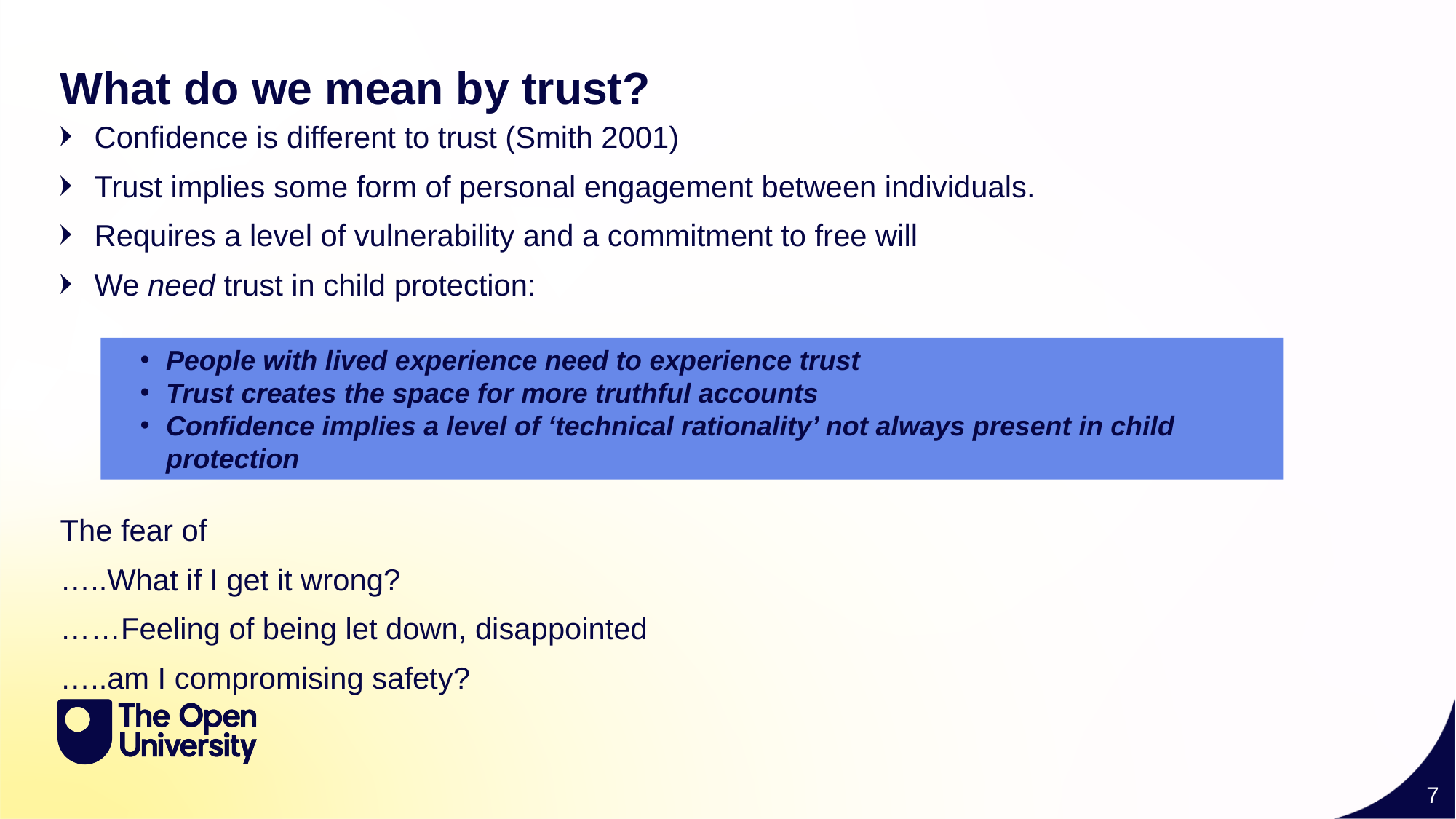

What do we mean by trust?
Confidence is different to trust (Smith 2001)
Trust implies some form of personal engagement between individuals.
Requires a level of vulnerability and a commitment to free will
We need trust in child protection:

The fear of
…..What if I get it wrong?
……Feeling of being let down, disappointed
…..am I compromising safety?

People with lived experience need to experience trust
Trust creates the space for more truthful accounts
Confidence implies a level of ‘technical rationality’ not always present in child protection